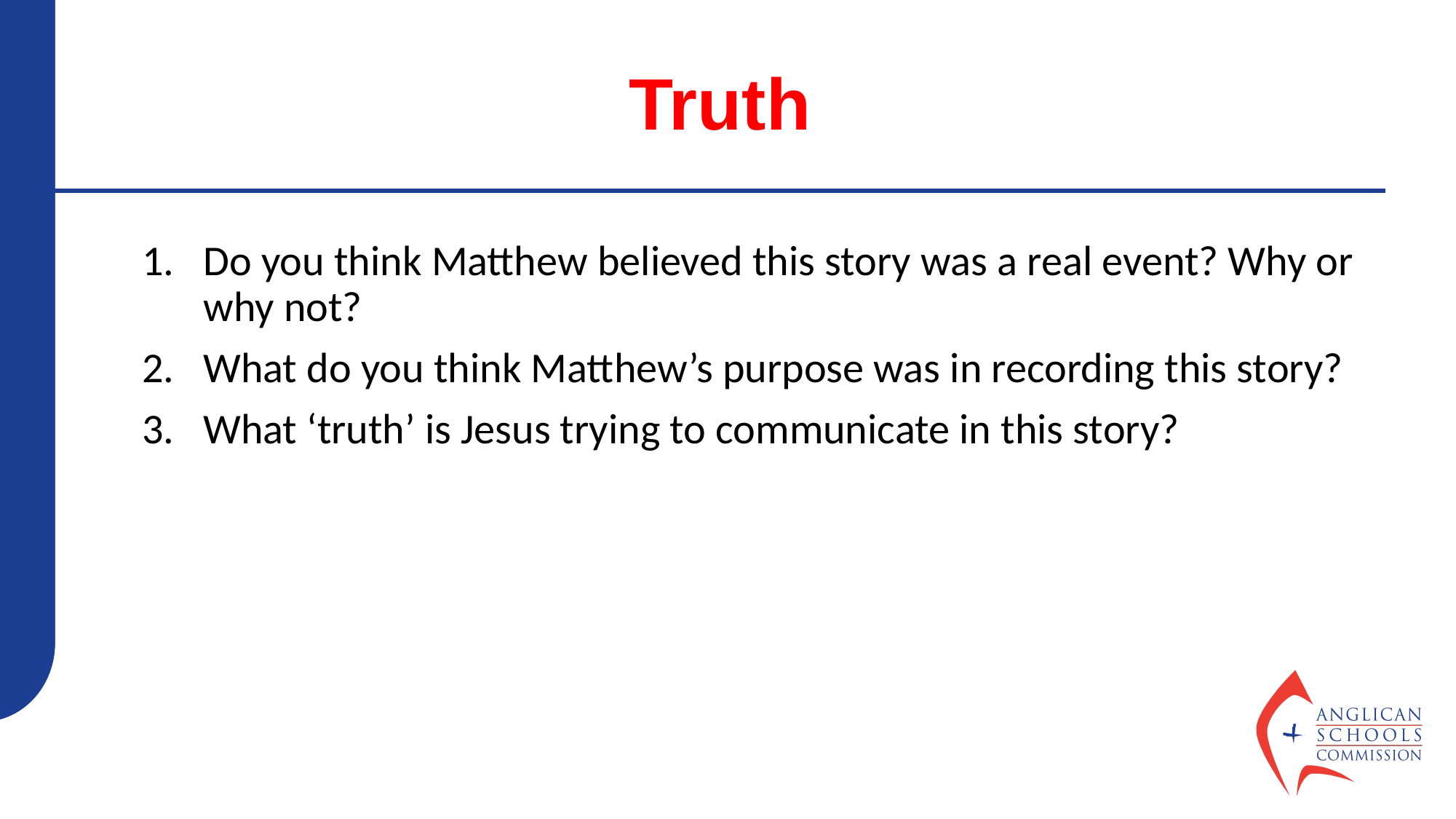

# Truth
Do you think Matthew believed this story was a real event? Why or why not?
What do you think Matthew’s purpose was in recording this story?
What ‘truth’ is Jesus trying to communicate in this story?